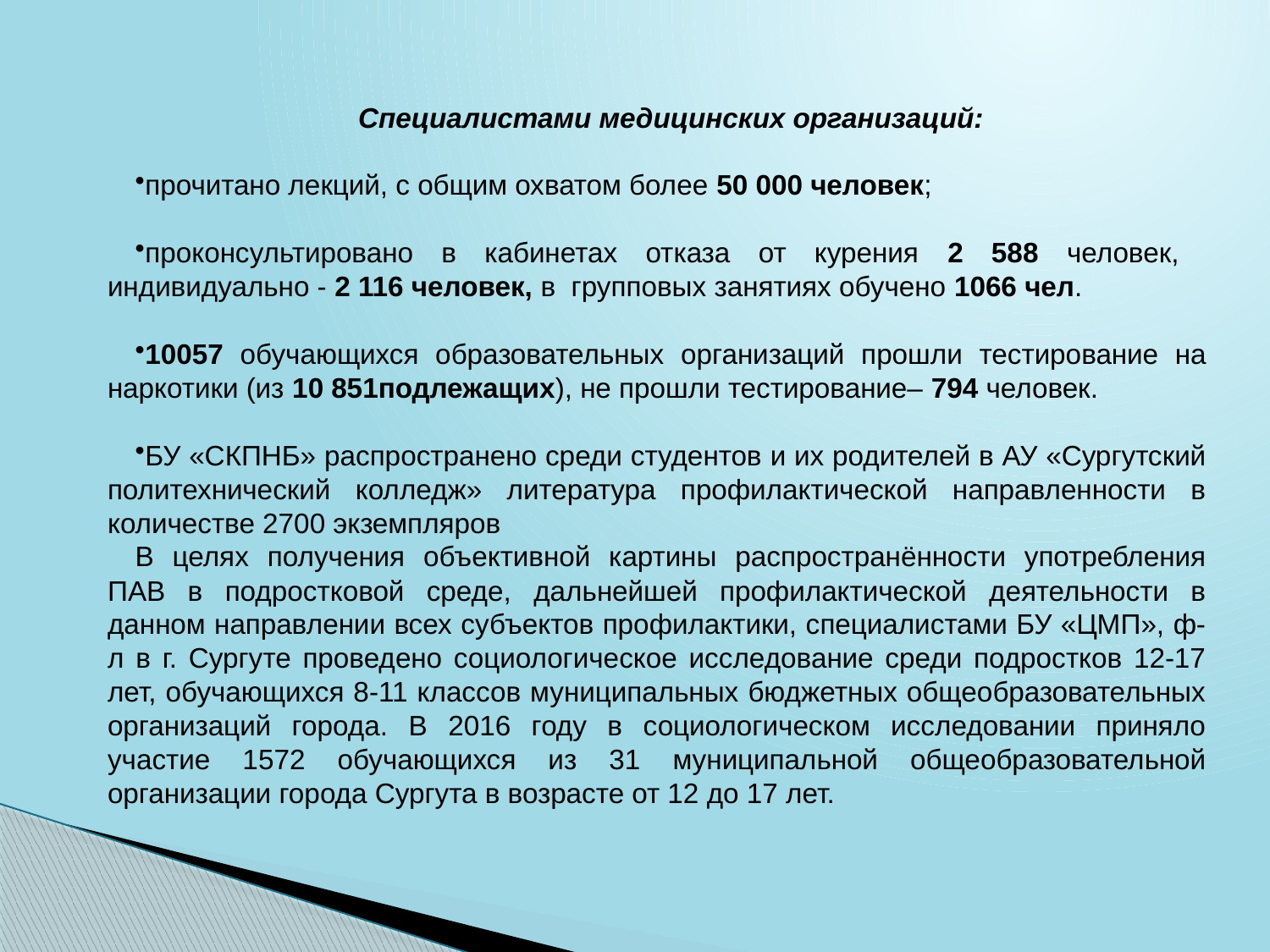

Специалистами медицинских организаций:

прочитано лекций, с общим охватом более 50 000 человек;

проконсультировано в кабинетах отказа от курения 2 588 человек,  индивидуально - 2 116 человек, в  групповых занятиях обучено 1066 чел.

10057 обучающихся образовательных организаций прошли тестирование на наркотики (из 10 851подлежащих), не прошли тестирование– 794 человек.

БУ «СКПНБ» распространено среди студентов и их родителей в АУ «Сургутский политехнический колледж» литература профилактической направленности в количестве 2700 экземпляров
В целях получения объективной картины распространённости употребления ПАВ в подростковой среде, дальнейшей профилактической деятельности в данном направлении всех субъектов профилактики, специалистами БУ «ЦМП», ф-л в г. Сургуте проведено социологическое исследование среди подростков 12-17 лет, обучающихся 8-11 классов муниципальных бюджетных общеобразовательных организаций города. В 2016 году в социологическом исследовании приняло участие 1572 обучающихся из 31 муниципальной общеобразовательной организации города Сургута в возрасте от 12 до 17 лет.